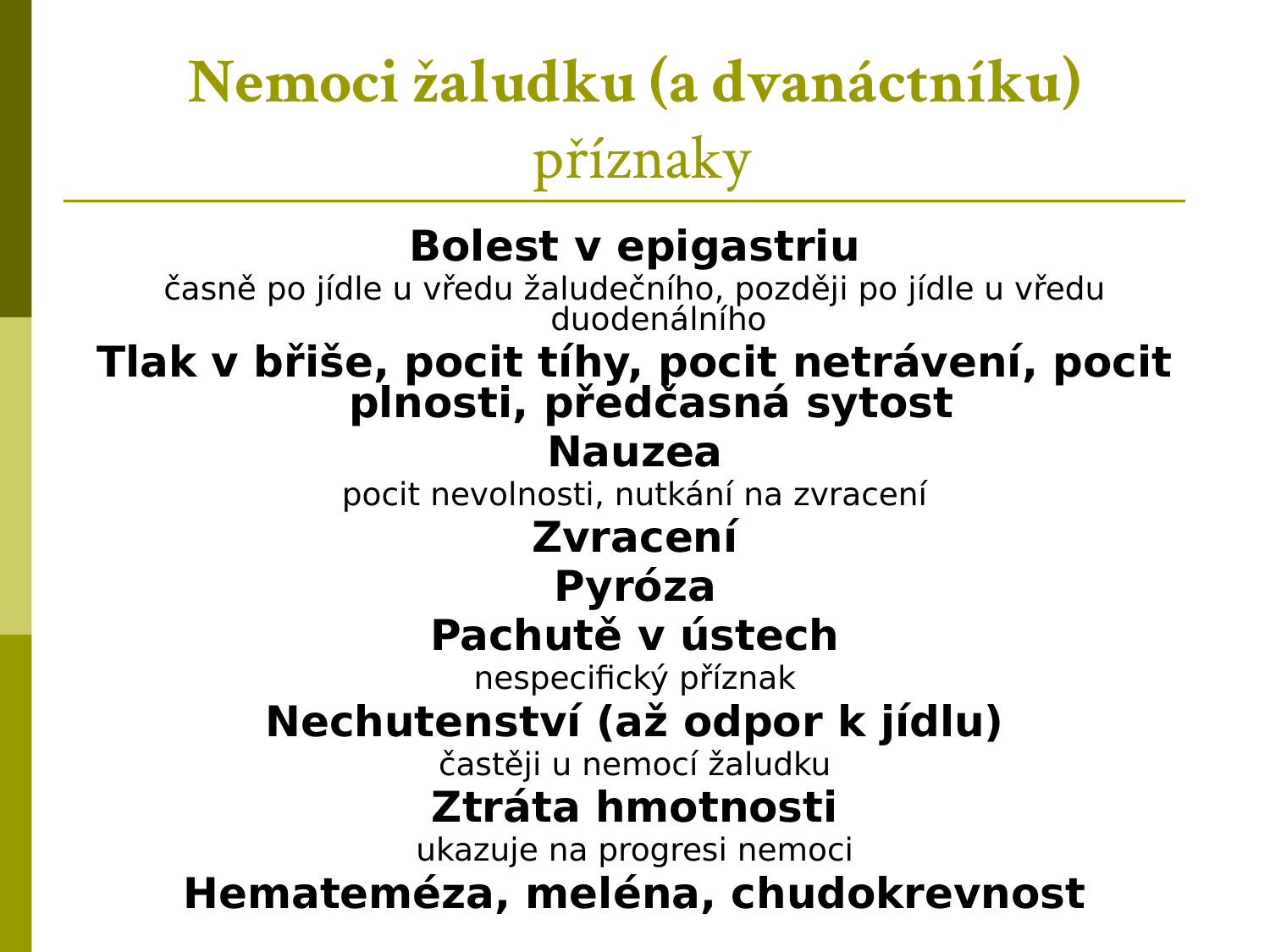

# Nemoci žaludku (a dvanáctníku) příznaky
Bolest v epigastriu
časně po jídle u vředu žaludečního, později po jídle u vředu duodenálního
Tlak v břiše, pocit tíhy, pocit netrávení, pocit plnosti, předčasná sytost
Nauzea
pocit nevolnosti, nutkání na zvracení
Zvracení
Pyróza
Pachutě v ústech
nespecifický příznak
Nechutenství (až odpor k jídlu)
častěji u nemocí žaludku
Ztráta hmotnosti
ukazuje na progresi nemoci
Hemateméza, meléna, chudokrevnost